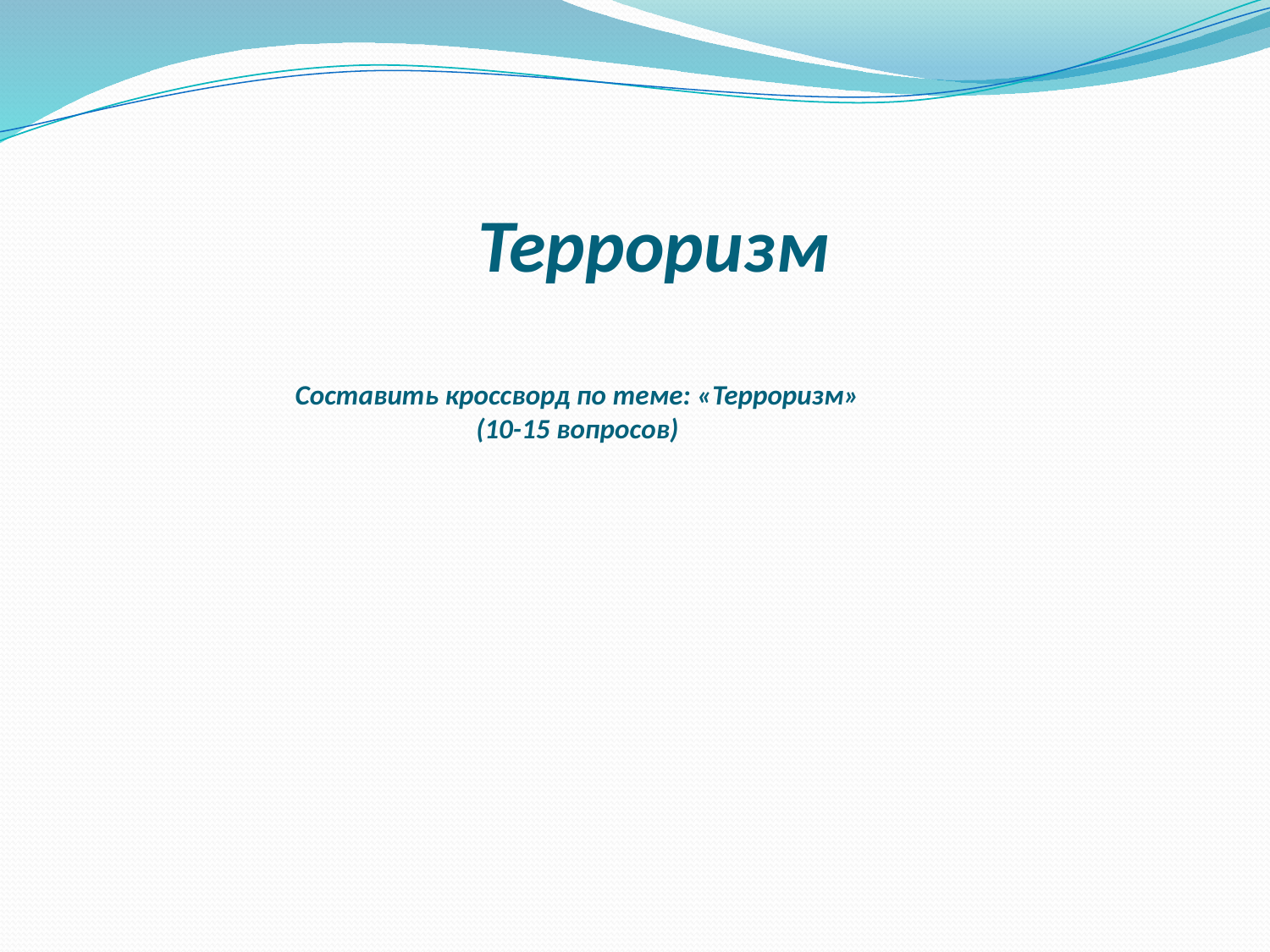

Терроризм
Составить кроссворд по теме: «Терроризм»
 (10-15 вопросов)